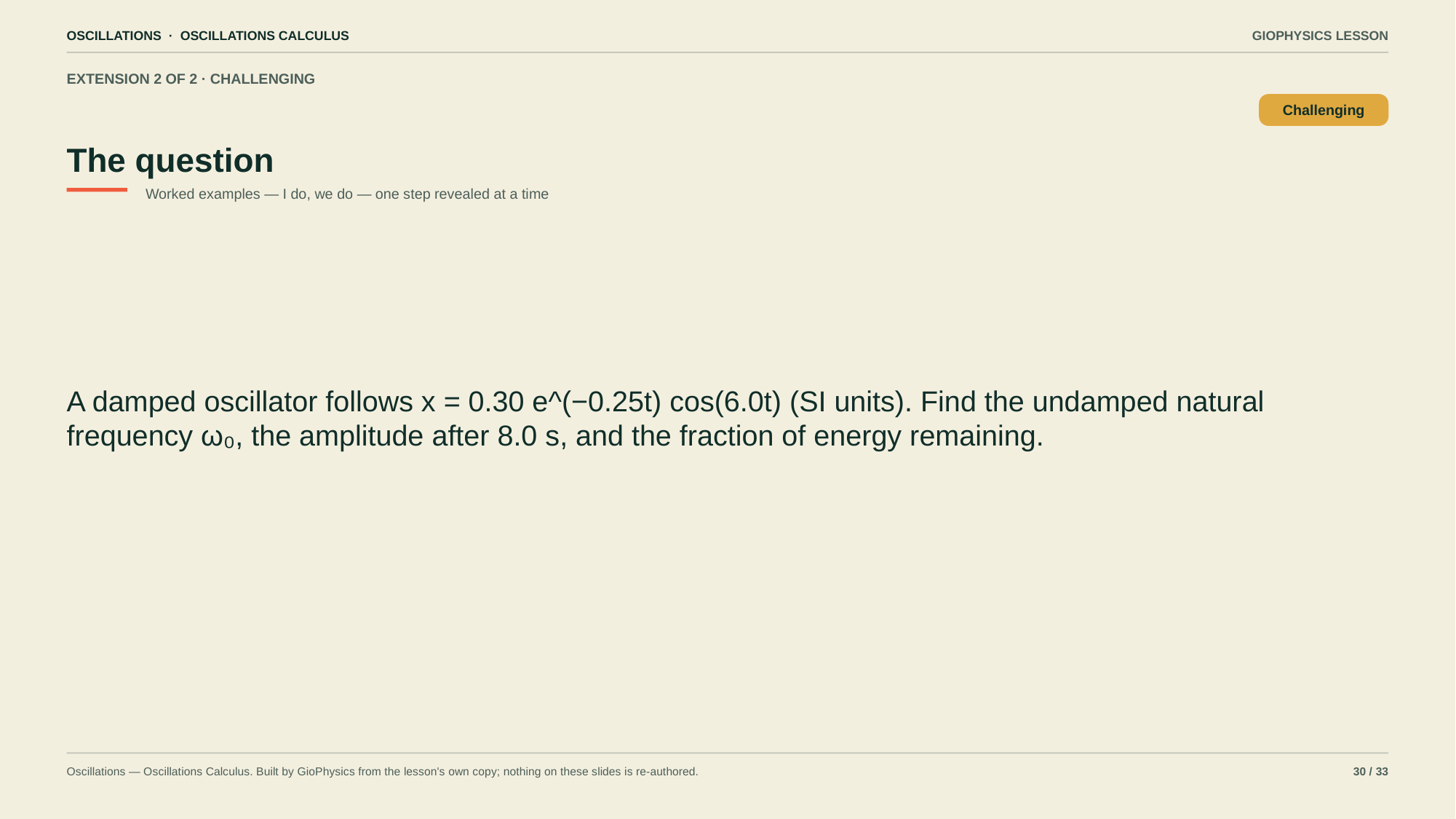

OSCILLATIONS  ·  OSCILLATIONS CALCULUS
GIOPHYSICS LESSON

EXTENSION 2 OF 2 · CHALLENGING
The question

Challenging
Worked examples — I do, we do — one step revealed at a time

A damped oscillator follows x = 0.30 e^(−0.25t) cos(6.0t) (SI units). Find the undamped natural frequency ω₀, the amplitude after 8.0 s, and the fraction of energy remaining.

Oscillations — Oscillations Calculus. Built by GioPhysics from the lesson's own copy; nothing on these slides is re-authored.
30 / 33